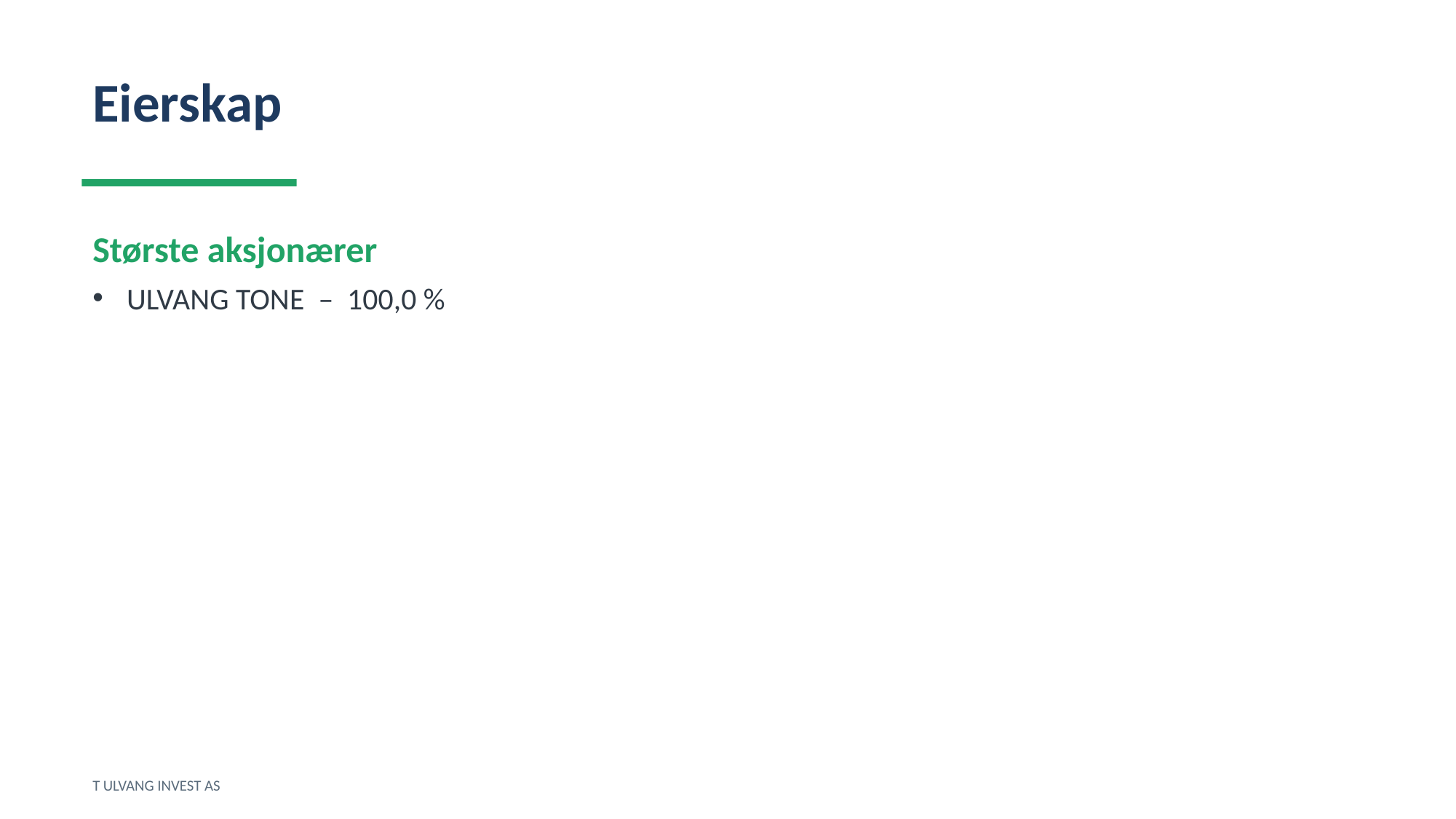

Eierskap

Største aksjonærer
ULVANG TONE  –  100,0 %
T ULVANG INVEST AS